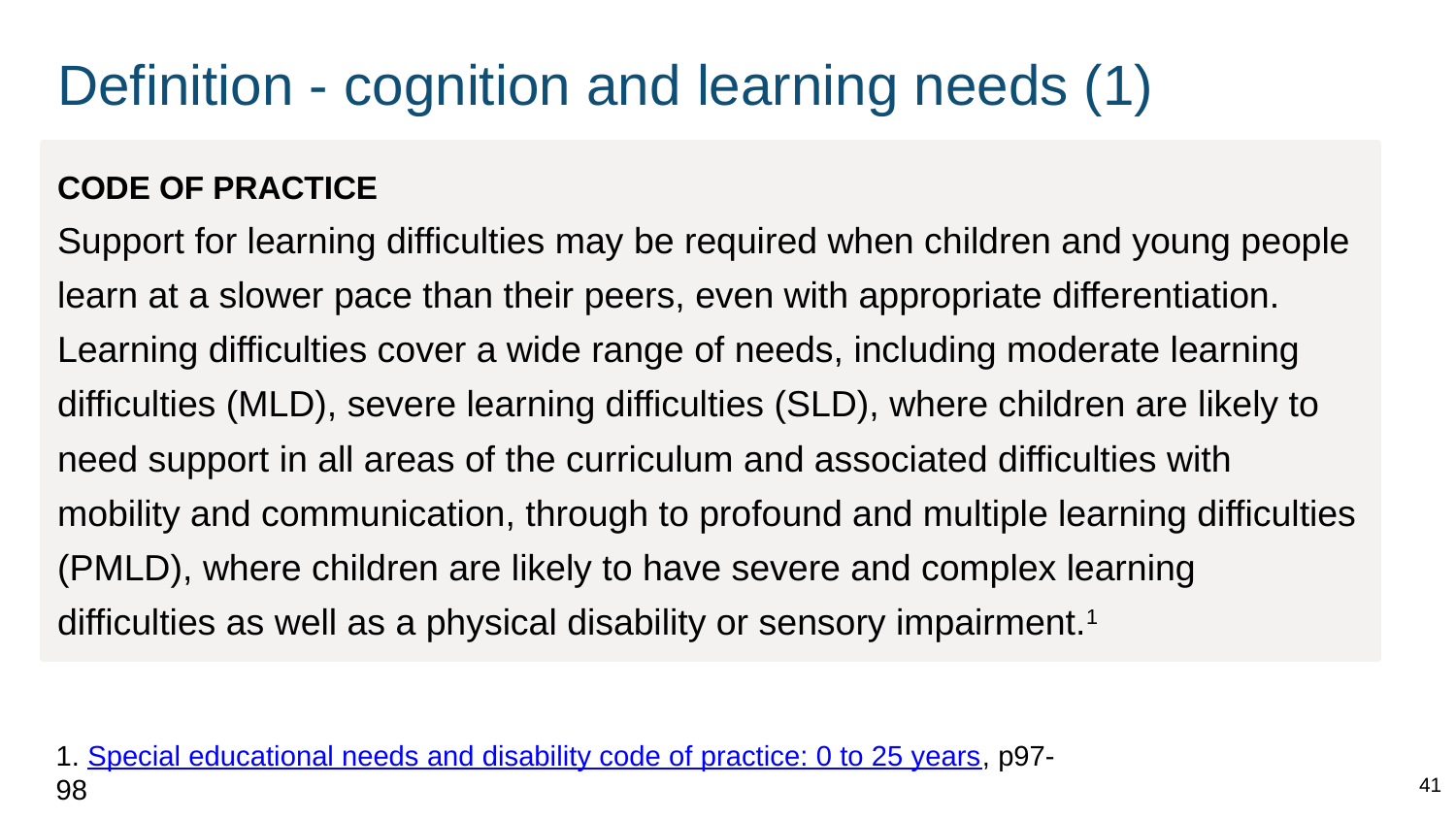

# Definition - cognition and learning needs (1)
CODE OF PRACTICE
Support for learning difficulties may be required when children and young people learn at a slower pace than their peers, even with appropriate differentiation. Learning difficulties cover a wide range of needs, including moderate learning difficulties (MLD), severe learning difficulties (SLD), where children are likely to need support in all areas of the curriculum and associated difficulties with mobility and communication, through to profound and multiple learning difficulties (PMLD), where children are likely to have severe and complex learning difficulties as well as a physical disability or sensory impairment.1
1. Special educational needs and disability code of practice: 0 to 25 years, p97-98
41